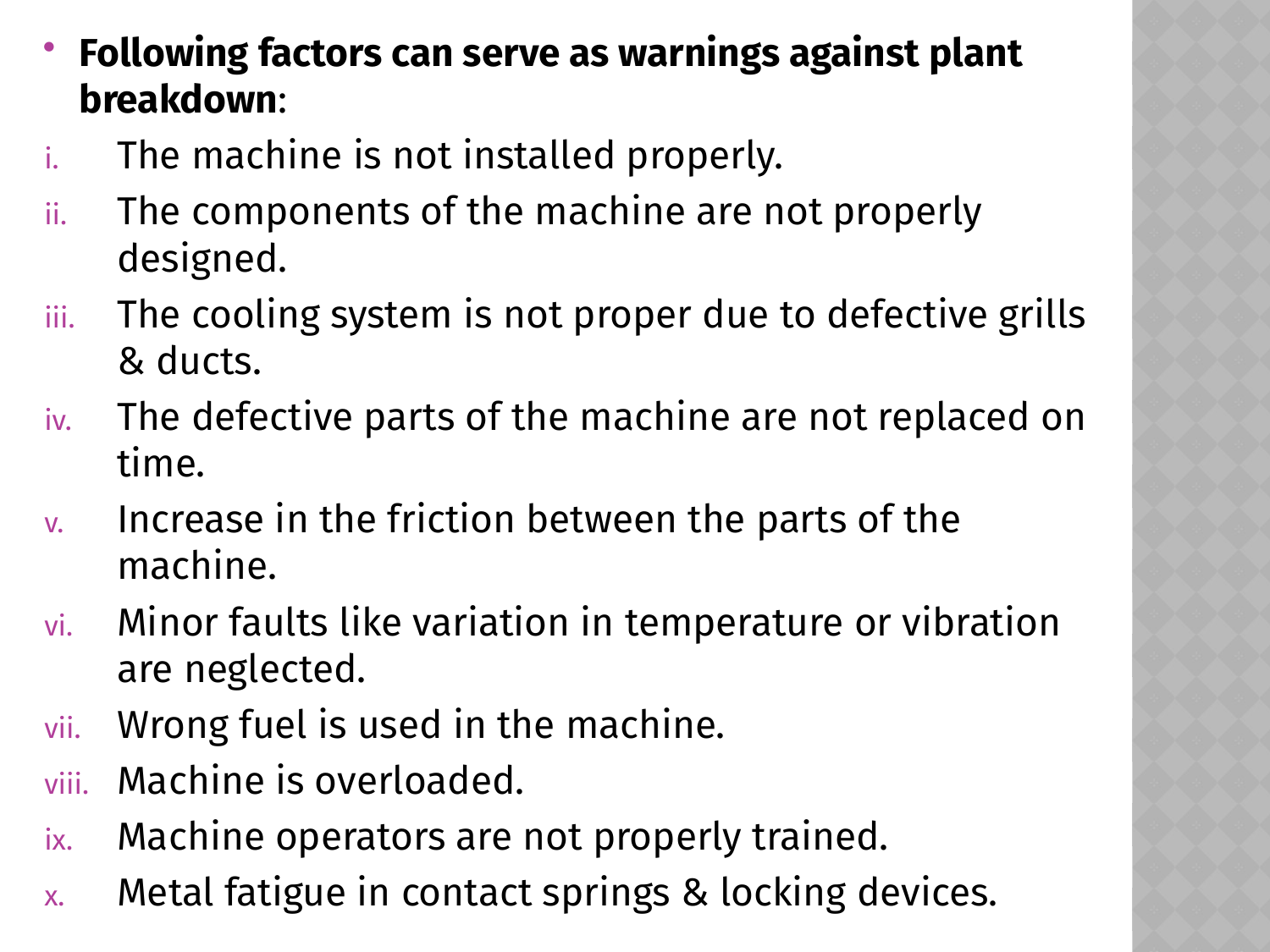

#
Following factors can serve as warnings against plant breakdown:
The machine is not installed properly.
The components of the machine are not properly designed.
The cooling system is not proper due to defective grills & ducts.
The defective parts of the machine are not replaced on time.
Increase in the friction between the parts of the machine.
Minor faults like variation in temperature or vibration are neglected.
Wrong fuel is used in the machine.
Machine is overloaded.
Machine operators are not properly trained.
Metal fatigue in contact springs & locking devices.